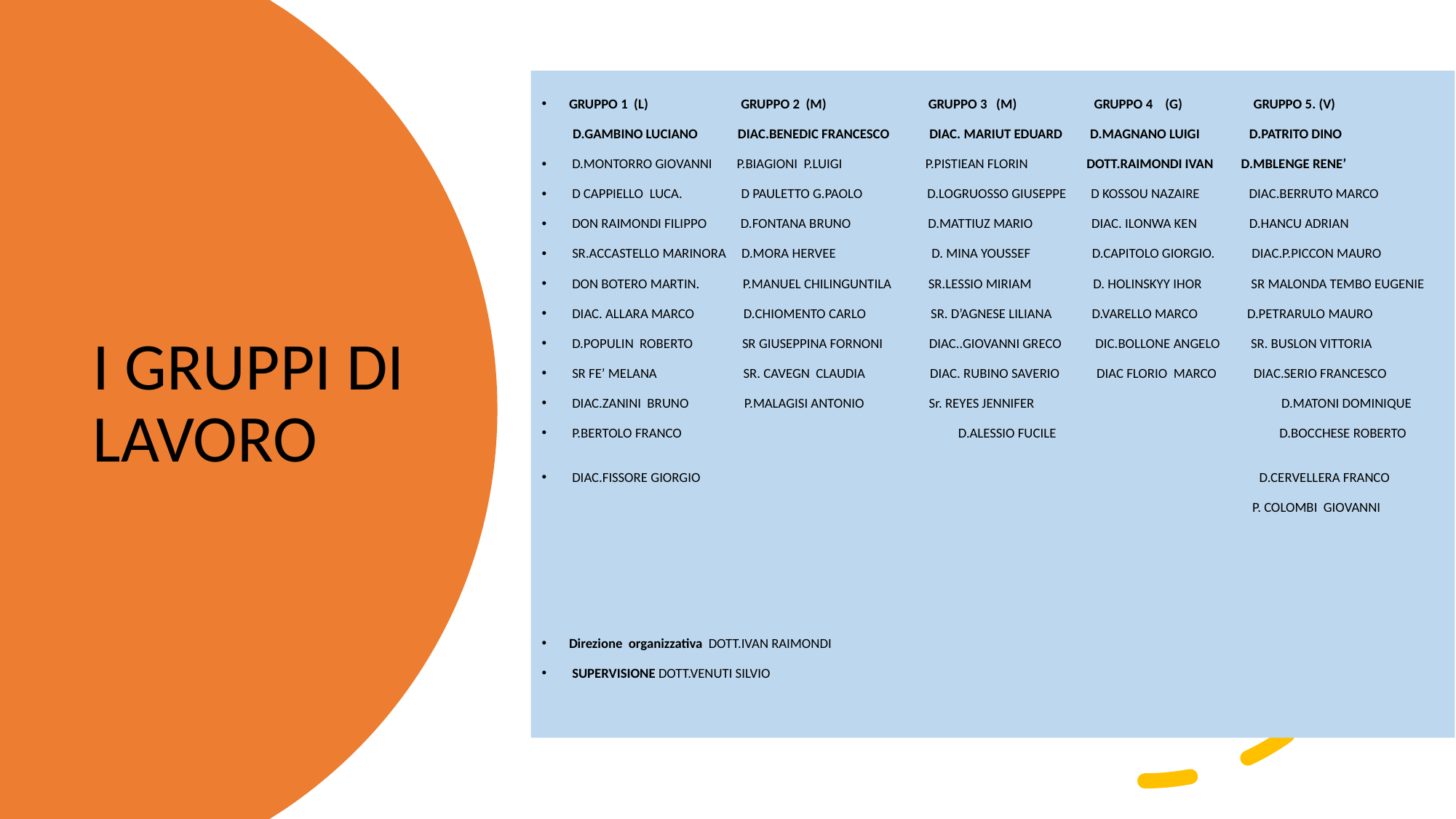

GRUPPO 1  (L)                              GRUPPO 2  (M)                                 GRUPPO 3   (M)                         GRUPPO 4    (G)                       GRUPPO 5. (V)
          D.GAMBINO LUCIANO             DIAC.BENEDIC FRANCESCO             DIAC. MARIUT EDUARD         D.MAGNANO LUIGI                D.PATRITO DINO
 D.MONTORRO GIOVANNI        P.BIAGIONI  P.LUIGI                           P.PISTIEAN FLORIN                   DOTT.RAIMONDI IVAN         D.MBLENGE RENE’
 D CAPPIELLO  LUCA.                   D PAULETTO G.PAOLO                     D.LOGRUOSSO GIUSEPPE        D KOSSOU NAZAIRE                DIAC.BERRUTO MARCO
 DON RAIMONDI FILIPPO           D.FONTANA BRUNO                         D.MATTIUZ MARIO                   DIAC. ILONWA KEN                 D.HANCU ADRIAN
 SR.ACCASTELLO MARINORA     D.MORA HERVEE                               D. MINA YOUSSEF                    D.CAPITOLO GIORGIO.            DIAC.P.PICCON MAURO
 DON BOTERO MARTIN.              P.MANUEL CHILINGUNTILA            SR.LESSIO MIRIAM                    D. HOLINSKYY IHOR                SR MALONDA TEMBO EUGENIE
 DIAC. ALLARA MARCO                D.CHIOMENTO CARLO                     SR. D’AGNESE LILIANA             D.VARELLO MARCO                D.PETRARULO MAURO
 D.POPULIN  ROBERTO                SR GIUSEPPINA FORNONI               DIAC..GIOVANNI GRECO           DIC.BOLLONE ANGELO          SR. BUSLON VITTORIA
 SR FE’ MELANA                            SR. CAVEGN  CLAUDIA                     DIAC. RUBINO SAVERIO            DIAC FLORIO  MARCO            DIAC.SERIO FRANCESCO
 DIAC.ZANINI  BRUNO                  P.MALAGISI ANTONIO                     Sr. REYES JENNIFER	                                                      D.MATONI DOMINIQUE
 P.BERTOLO FRANCO                                          	                    D.ALESSIO FUCILE                                                   	                  D.BOCCHESE ROBERTO
 DIAC.FISSORE GIORGIO                                                                                                                                                                                     D.CERVELLERA FRANCO
						                  P. COLOMBI  GIOVANNI

Direzione  organizzativa  DOTT.IVAN RAIMONDI
 SUPERVISIONE DOTT.VENUTI SILVIO

# I GRUPPI DI LAVORO